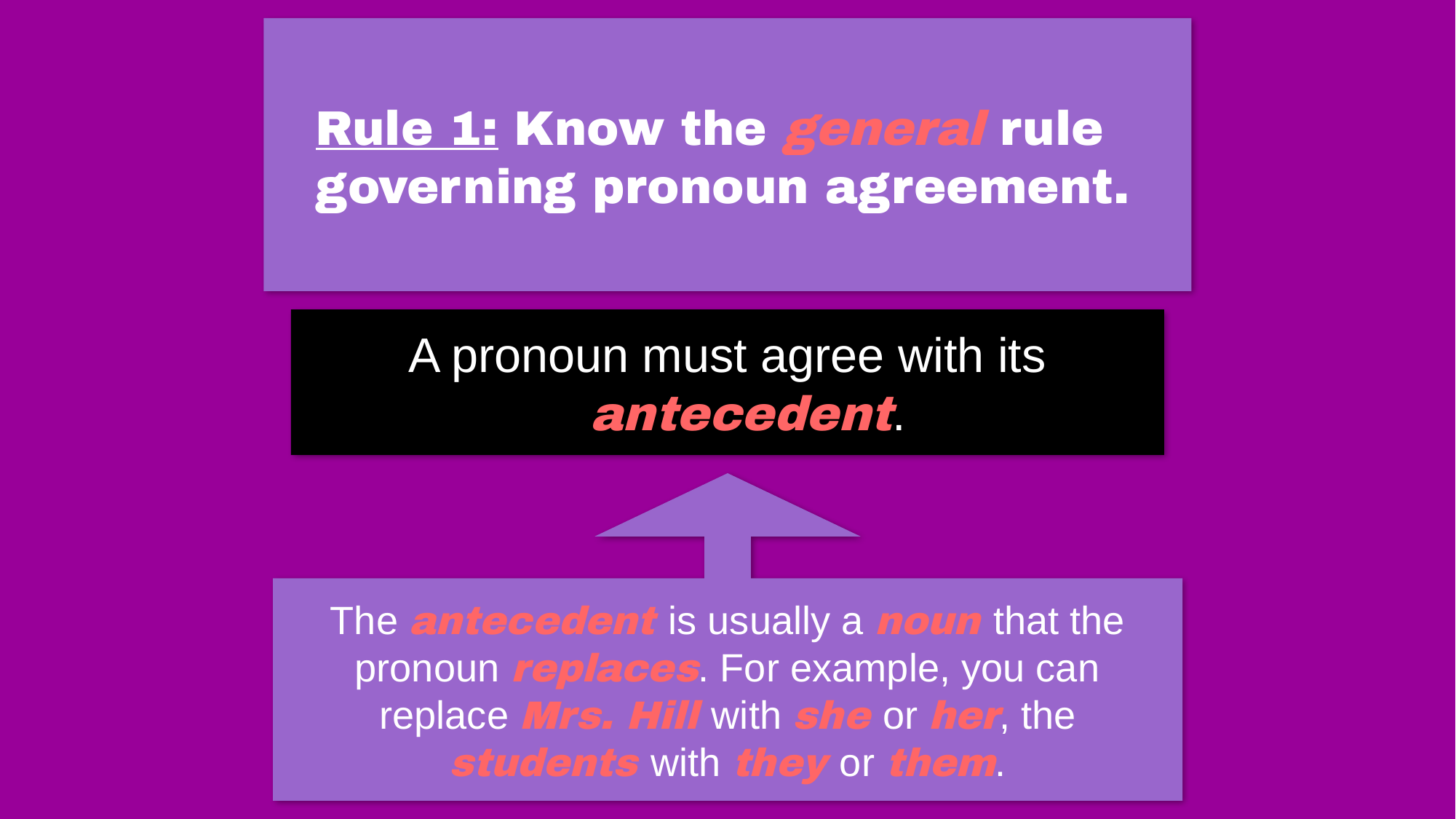

# Rule 1: Know the general rule governing pronoun agreement.
A pronoun must agree with its antecedent.
The antecedent is usually a noun that the pronoun replaces. For example, you can replace Mrs. Hill with she or her, the students with they or them.